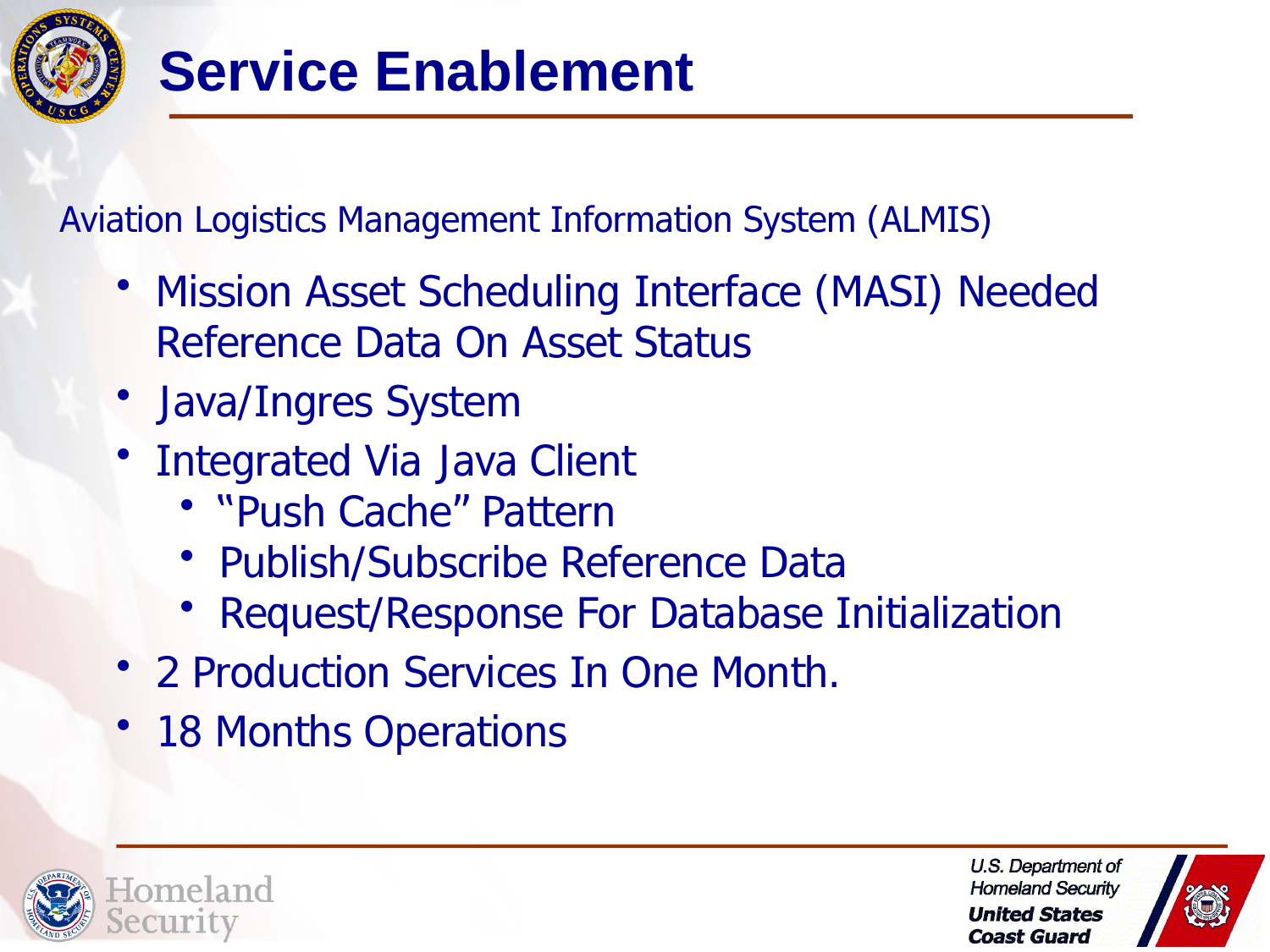

# Service Enablement
Aviation Logistics Management Information System (ALMIS)
Mission Asset Scheduling Interface (MASI) Needed Reference Data On Asset Status
Java/Ingres System
Integrated Via Java Client
“Push Cache” Pattern
Publish/Subscribe Reference Data
Request/Response For Database Initialization
2 Production Services In One Month.
18 Months Operations